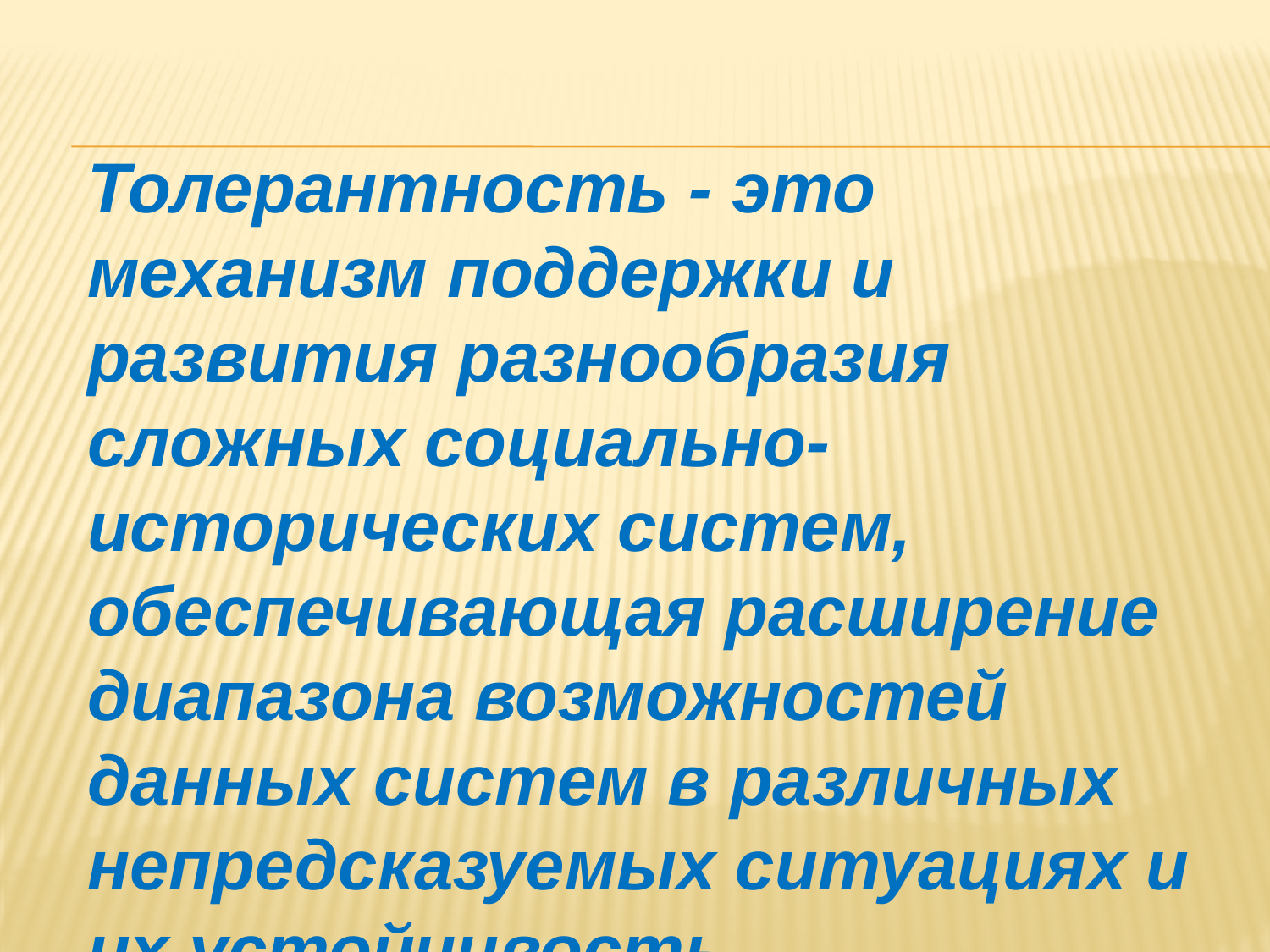

#
Толерантность - это механизм поддержки и развития разнообразия сложных социально-исторических систем, обеспечивающая расширение диапазона возможностей данных систем в различных непредсказуемых ситуациях и их устойчивость.